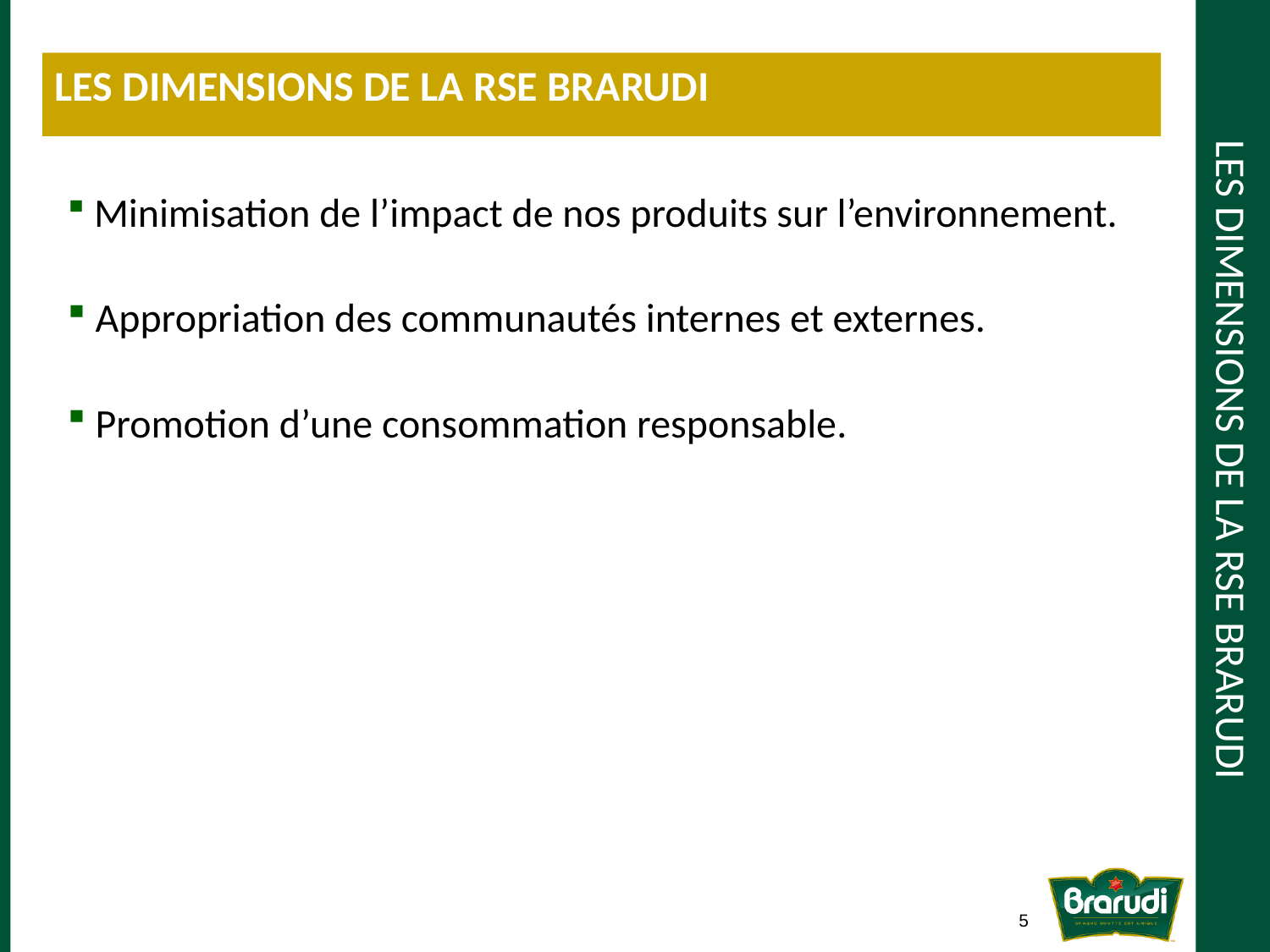

Les Dimensions de la RSE Brarudi
# LES DIMENSIONS DE LA RSE BRARUDI
 Minimisation de l’impact de nos produits sur l’environnement.
 Appropriation des communautés internes et externes.
 Promotion d’une consommation responsable.

5